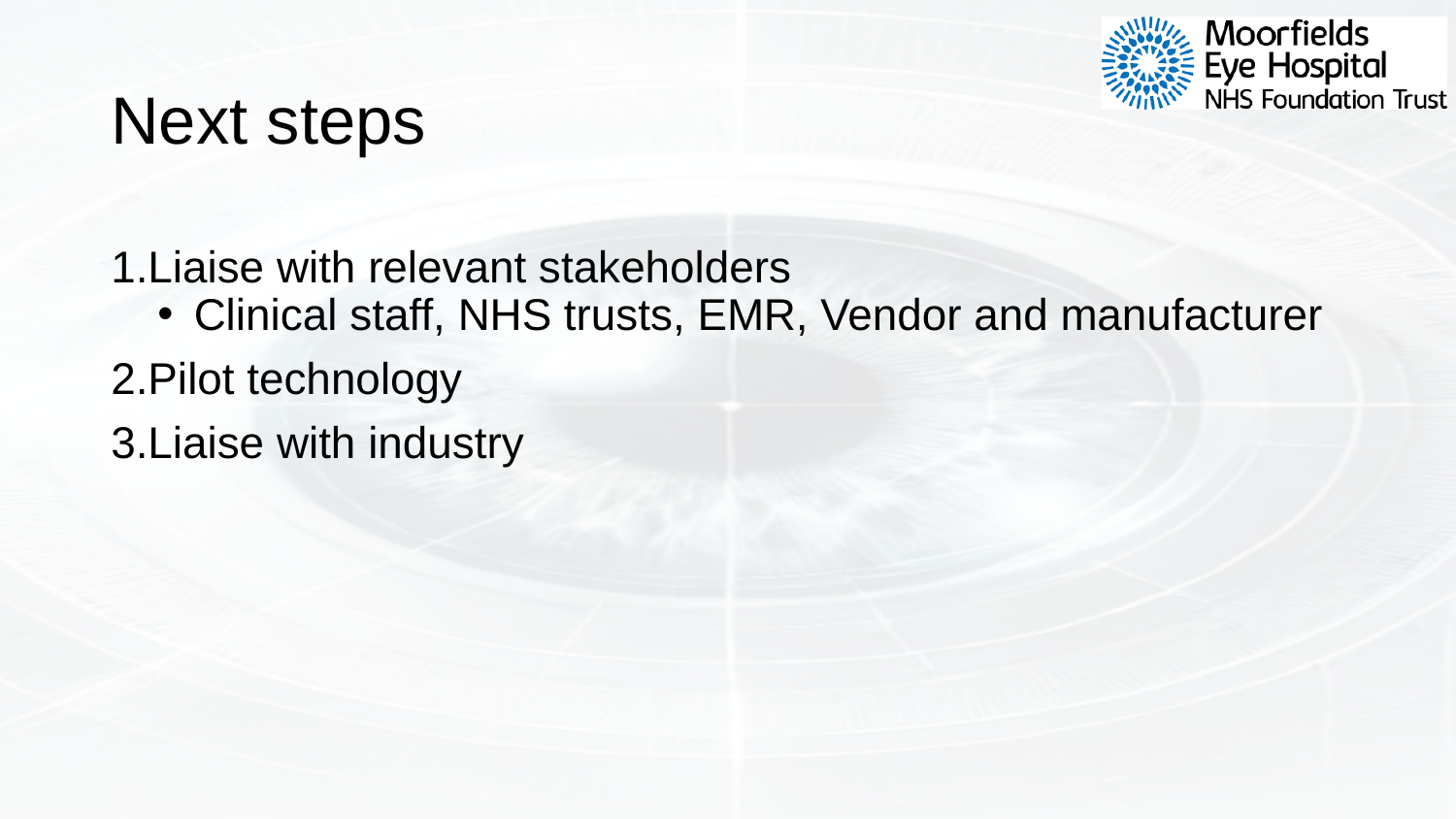

# Next steps

Liaise with relevant stakeholders
Clinical staff, NHS trusts, EMR, Vendor and manufacturer
Pilot technology
Liaise with industry